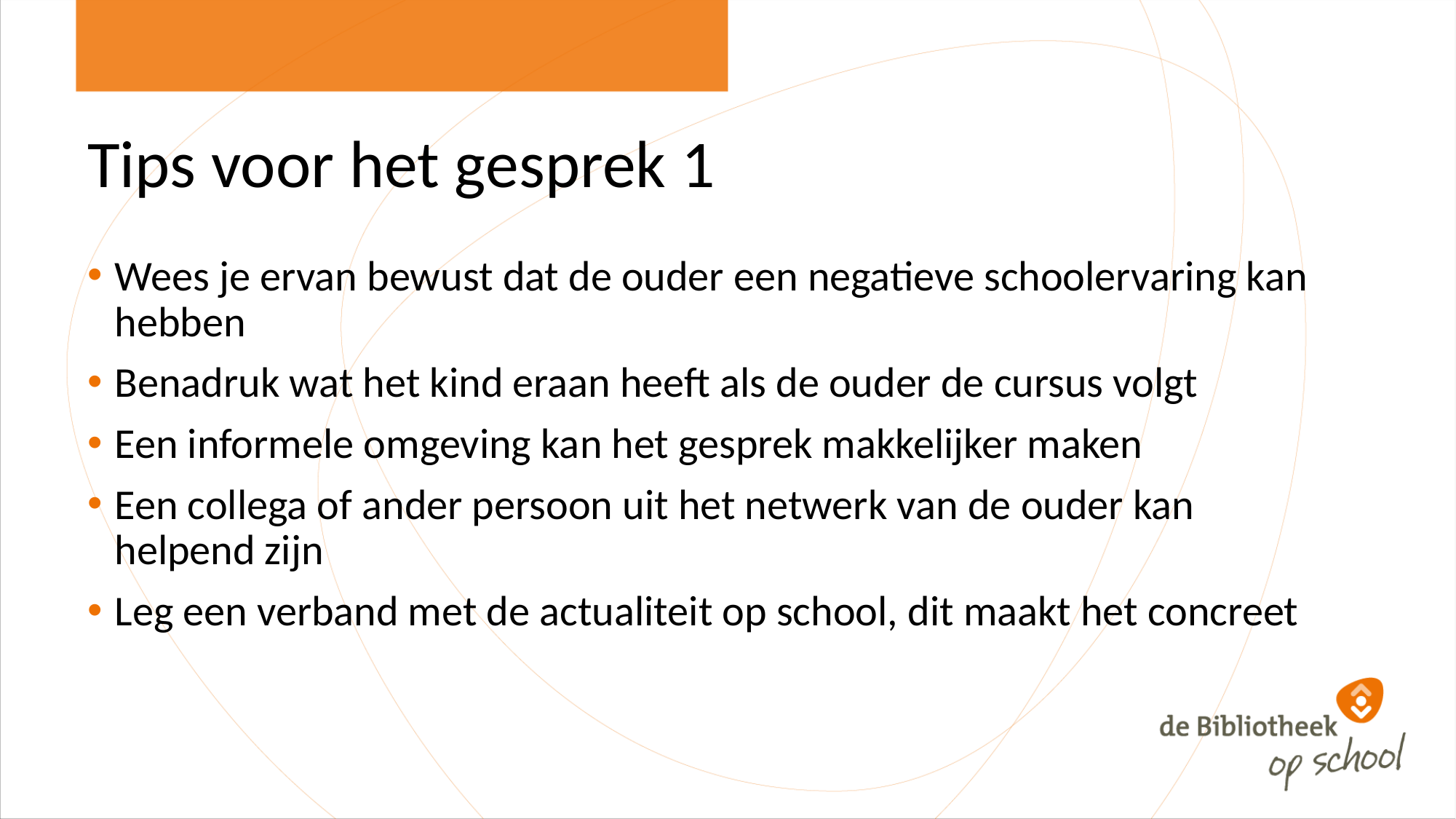

# Tips voor het gesprek 1
Wees je ervan bewust dat de ouder een negatieve schoolervaring kan hebben
Benadruk wat het kind eraan heeft als de ouder de cursus volgt
Een informele omgeving kan het gesprek makkelijker maken
Een collega of ander persoon uit het netwerk van de ouder kan helpend zijn
Leg een verband met de actualiteit op school, dit maakt het concreet